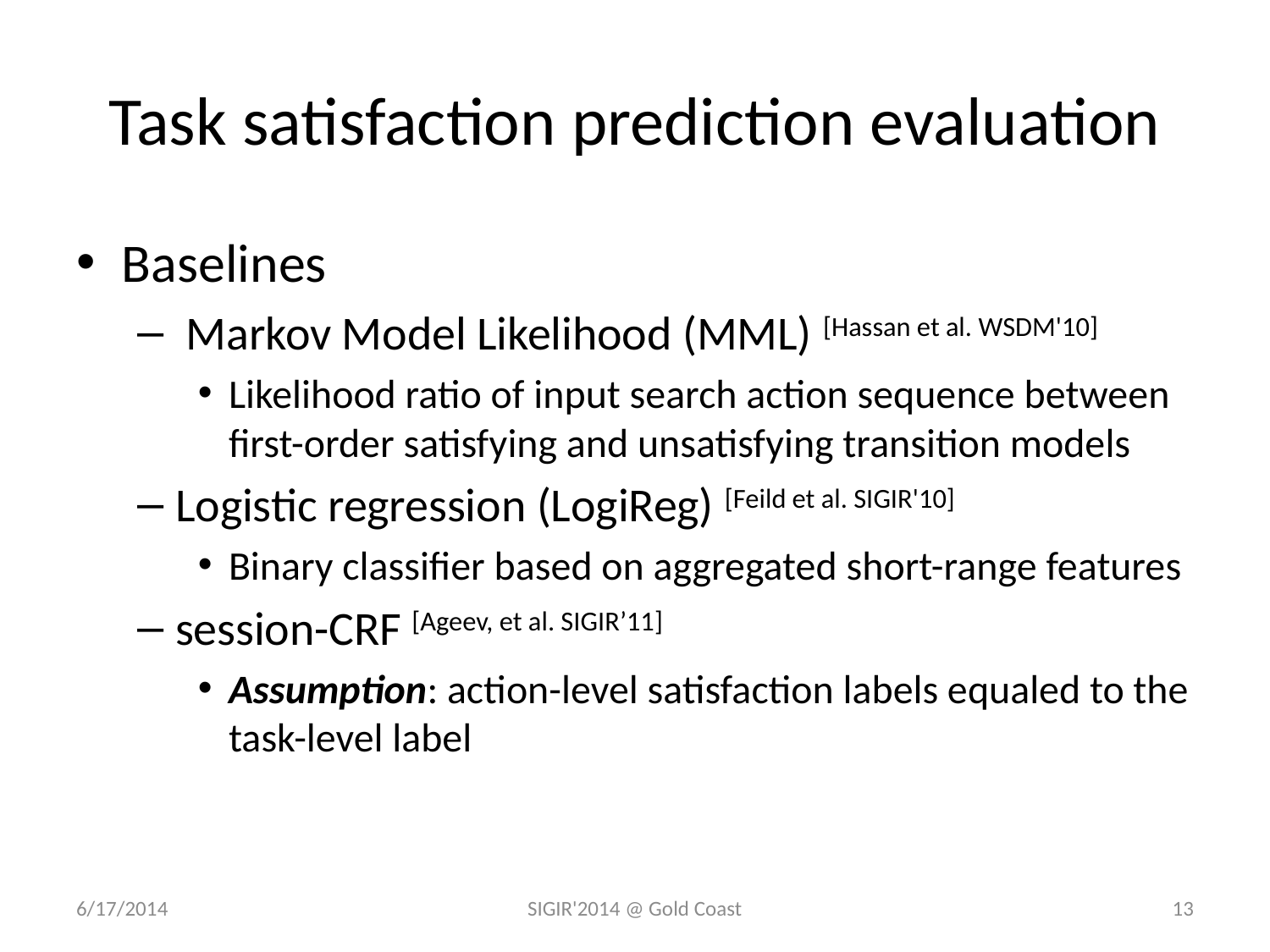

# Task satisfaction prediction evaluation
Baselines
 Markov Model Likelihood (MML) [Hassan et al. WSDM'10]
Likelihood ratio of input search action sequence between first-order satisfying and unsatisfying transition models
Logistic regression (LogiReg) [Feild et al. SIGIR'10]
Binary classifier based on aggregated short-range features
session-CRF [Ageev, et al. SIGIR’11]
Assumption: action-level satisfaction labels equaled to the task-level label
6/17/2014
SIGIR'2014 @ Gold Coast
13